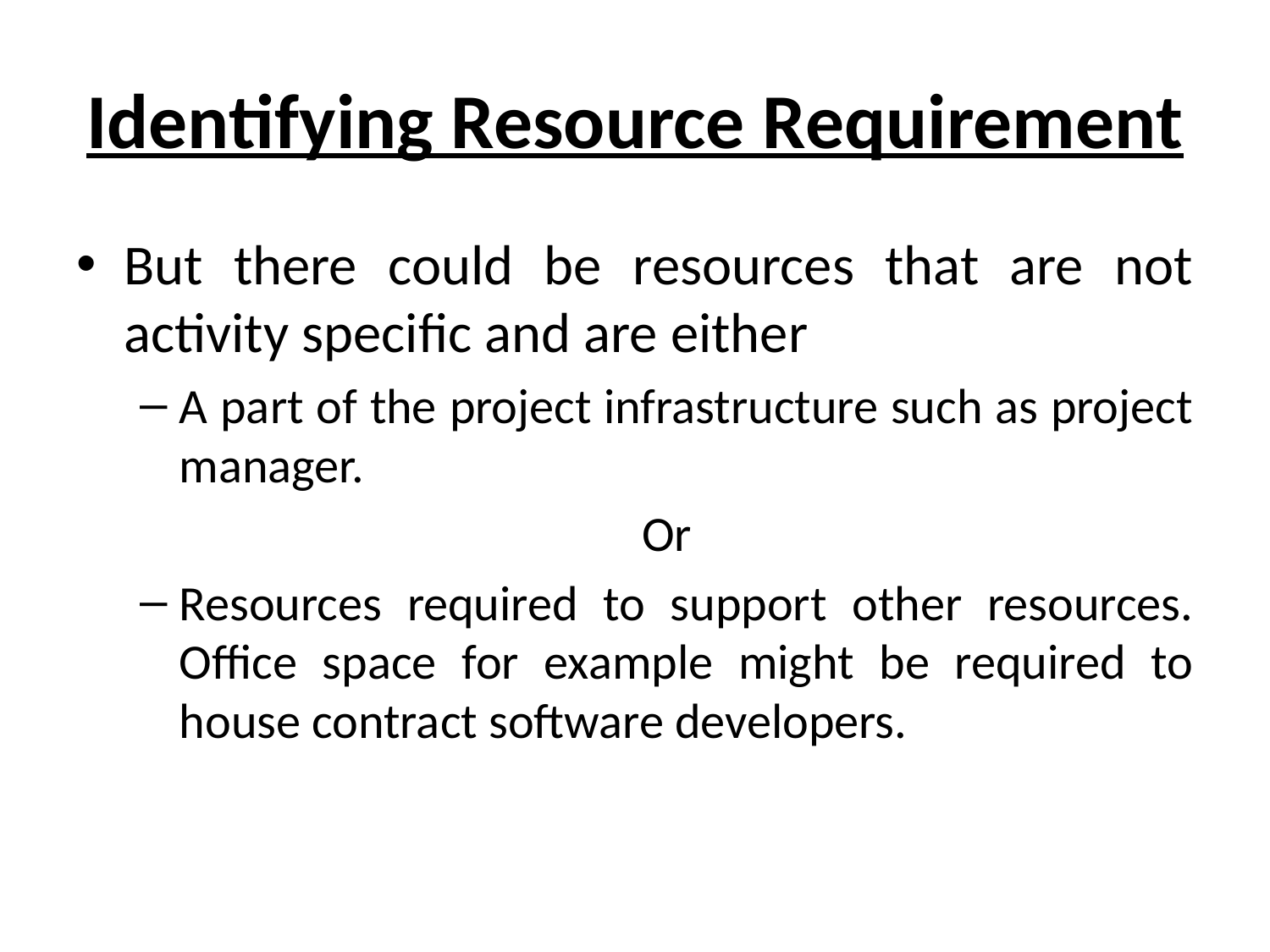

# Identifying Resource Requirement
But there could be resources that are not activity specific and are either
A part of the project infrastructure such as project manager.
Or
Resources required to support other resources. Office space for example might be required to house contract software developers.